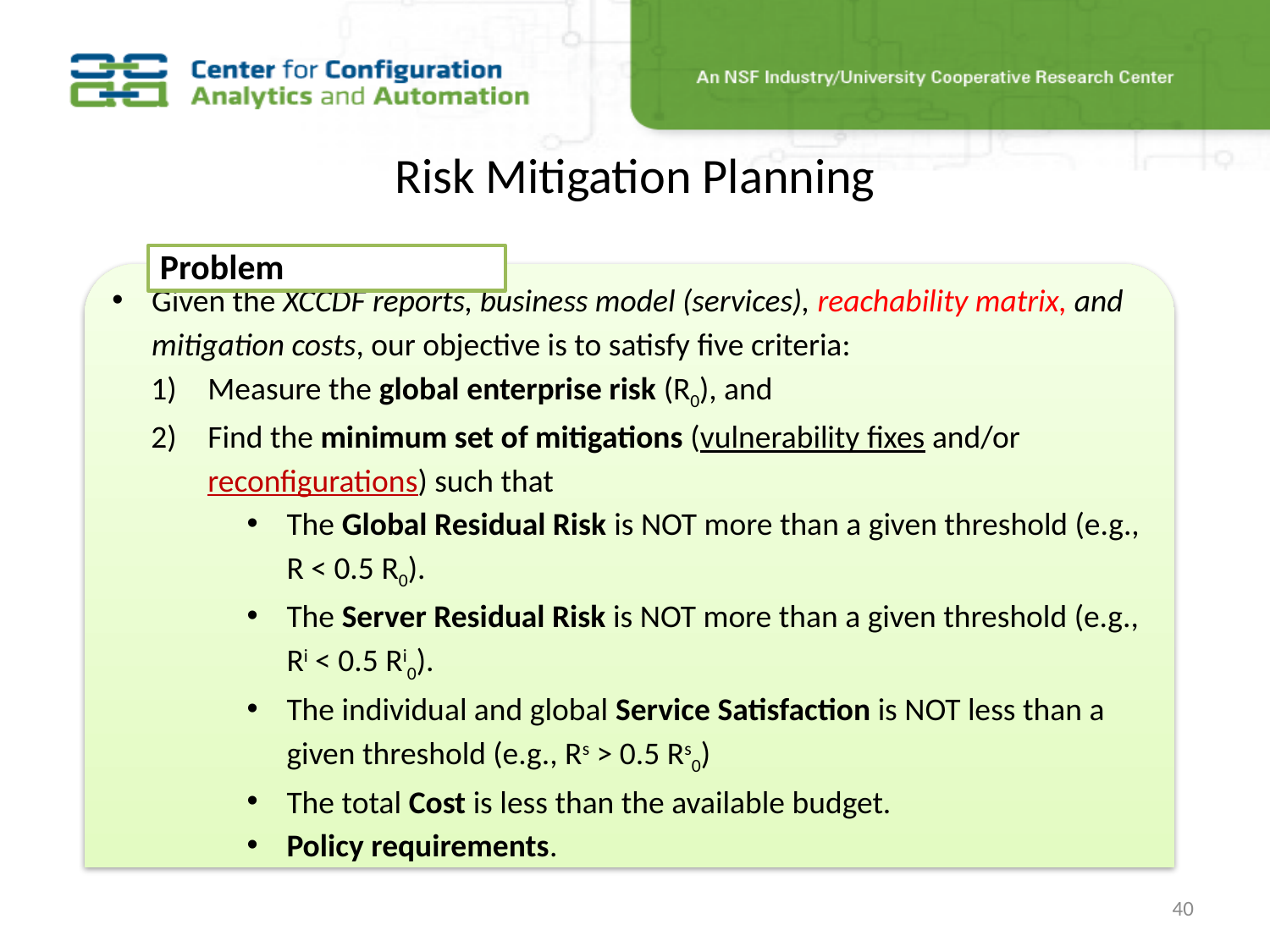

# Risk Mitigation Planning
 Problem

Given the XCCDF reports, business model (services), reachability matrix, and mitigation costs, our objective is to satisfy five criteria:
Measure the global enterprise risk (R0), and
Find the minimum set of mitigations (vulnerability fixes and/or reconfigurations) such that
The Global Residual Risk is NOT more than a given threshold (e.g., R < 0.5 R0).
The Server Residual Risk is NOT more than a given threshold (e.g., Ri < 0.5 Ri0).
The individual and global Service Satisfaction is NOT less than a given threshold (e.g., Rs > 0.5 Rs0)
The total Cost is less than the available budget.
Policy requirements.

40